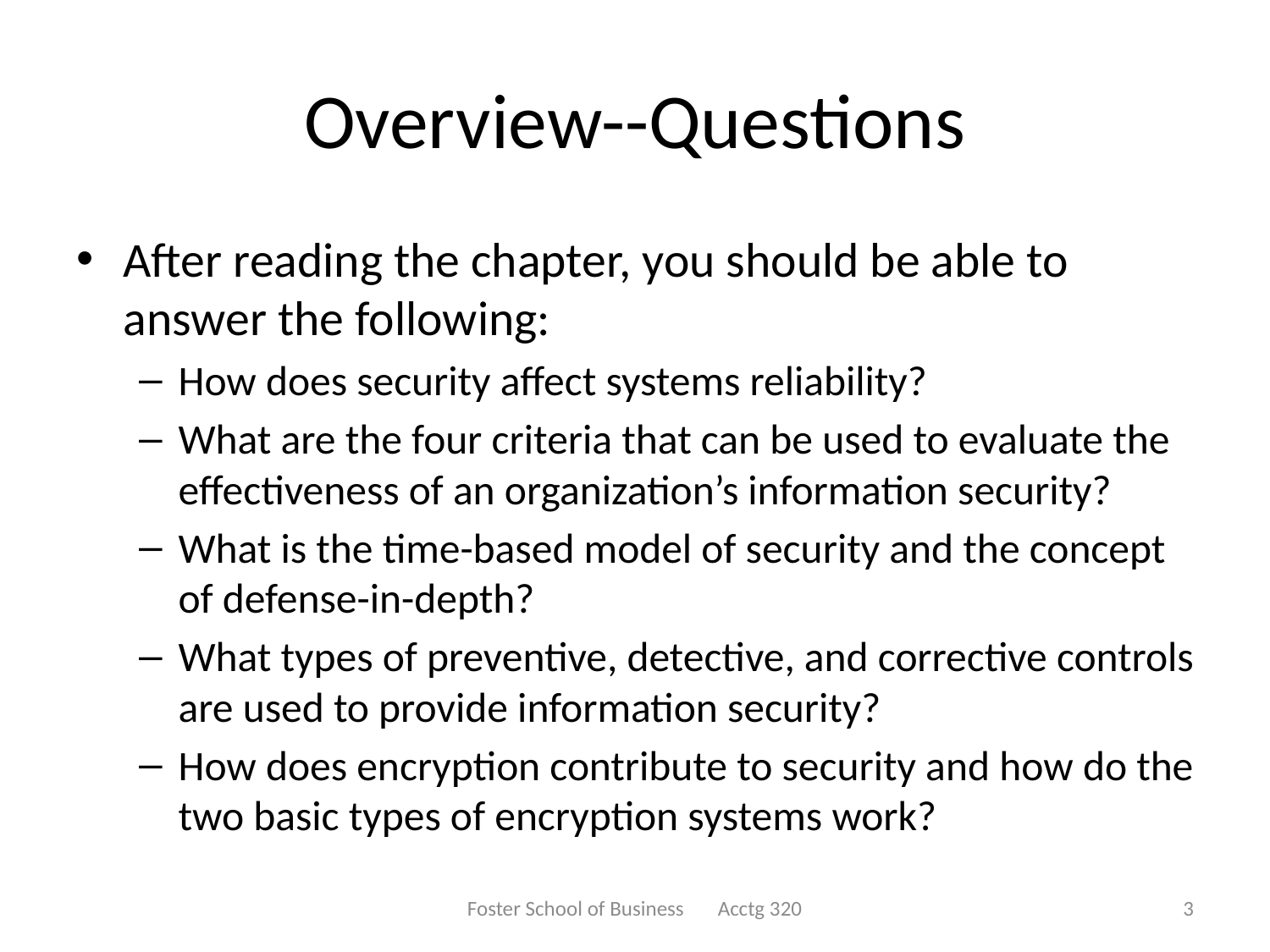

# Overview--Questions
After reading the chapter, you should be able to answer the following:
How does security affect systems reliability?
What are the four criteria that can be used to evaluate the effectiveness of an organization’s information security?
What is the time-based model of security and the concept of defense-in-depth?
What types of preventive, detective, and corrective controls are used to provide information security?
How does encryption contribute to security and how do the two basic types of encryption systems work?

Foster School of Business       Acctg 320
3